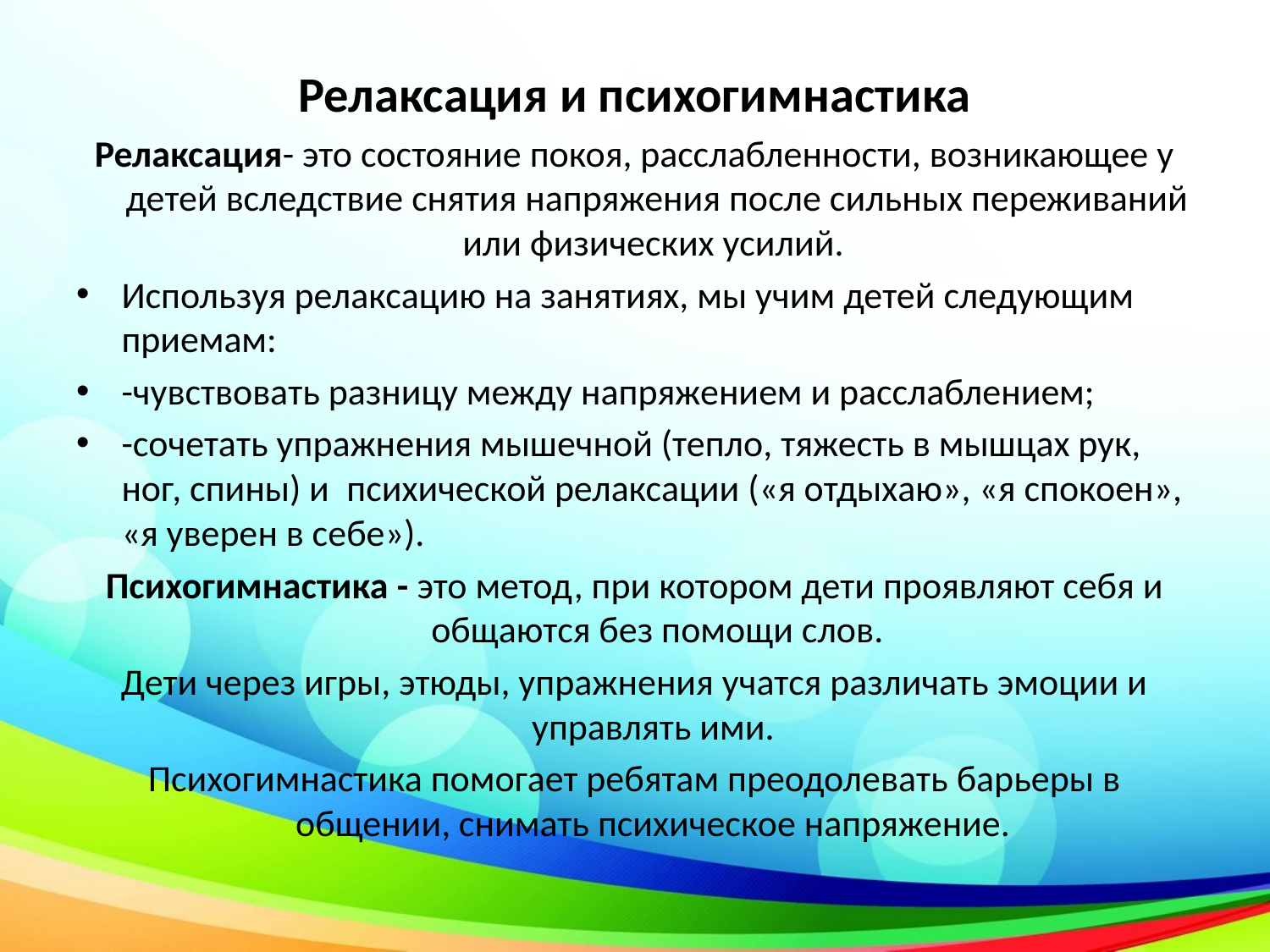

Релаксация и психогимнастика
Релаксация- это состояние покоя, расслабленности, возникающее у детей вследствие снятия напряжения после сильных переживаний или физических усилий.
Используя релаксацию на занятиях, мы учим детей следующим приемам:
-чувствовать разницу между напряжением и расслаблением;
-сочетать упражнения мышечной (тепло, тяжесть в мышцах рук, ног, спины) и  психической релаксации («я отдыхаю», «я спокоен», «я уверен в себе»).
Психогимнастика - это метод, при котором дети проявляют себя и общаются без помощи слов.
Дети через игры, этюды, упражнения учатся различать эмоции и управлять ими.
Психогимнастика помогает ребятам преодолевать барьеры в общении, снимать психическое напряжение.